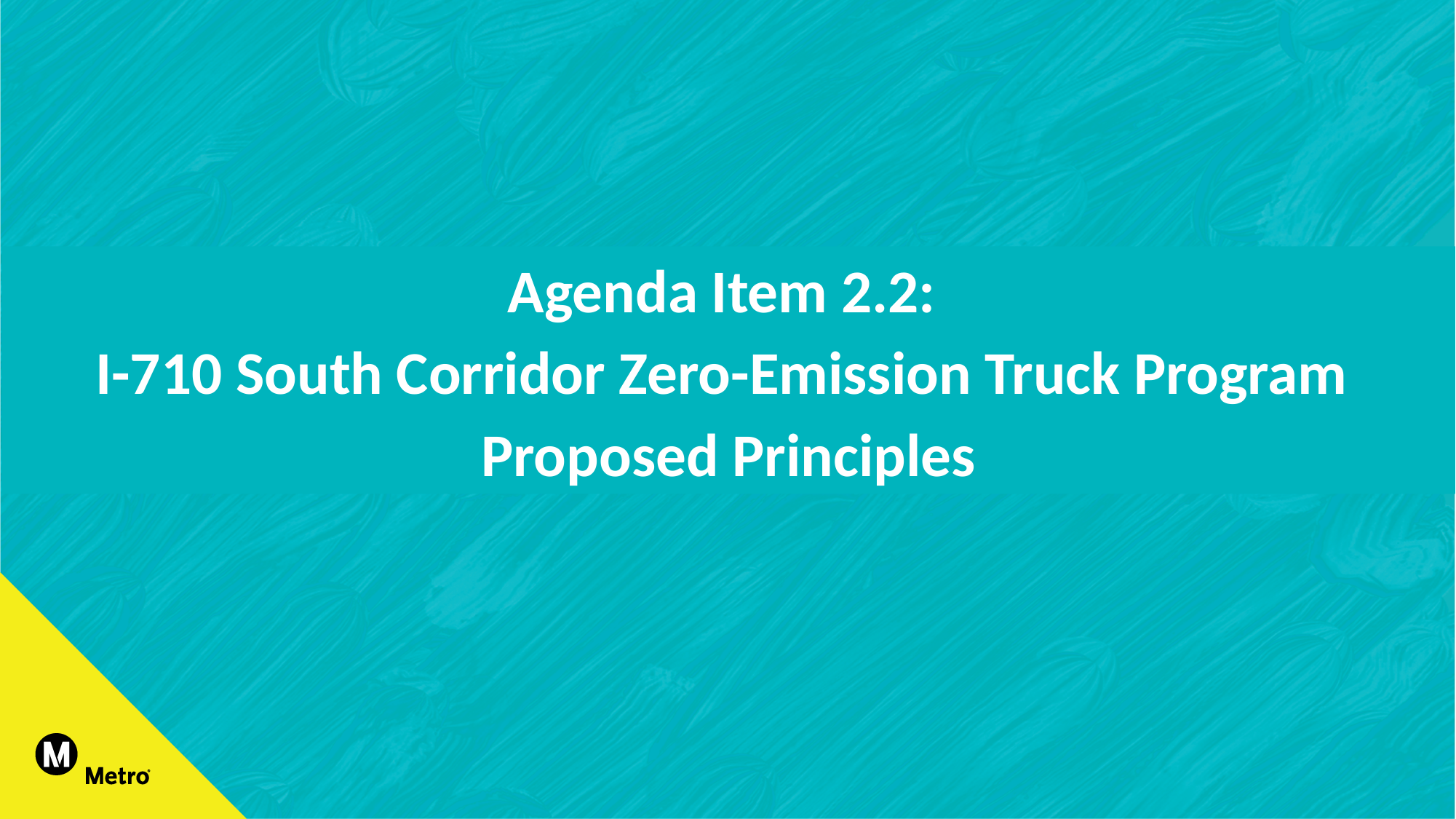

Agenda Item 2.2:
I-710 South Corridor Zero-Emission Truck Program
Proposed Principles